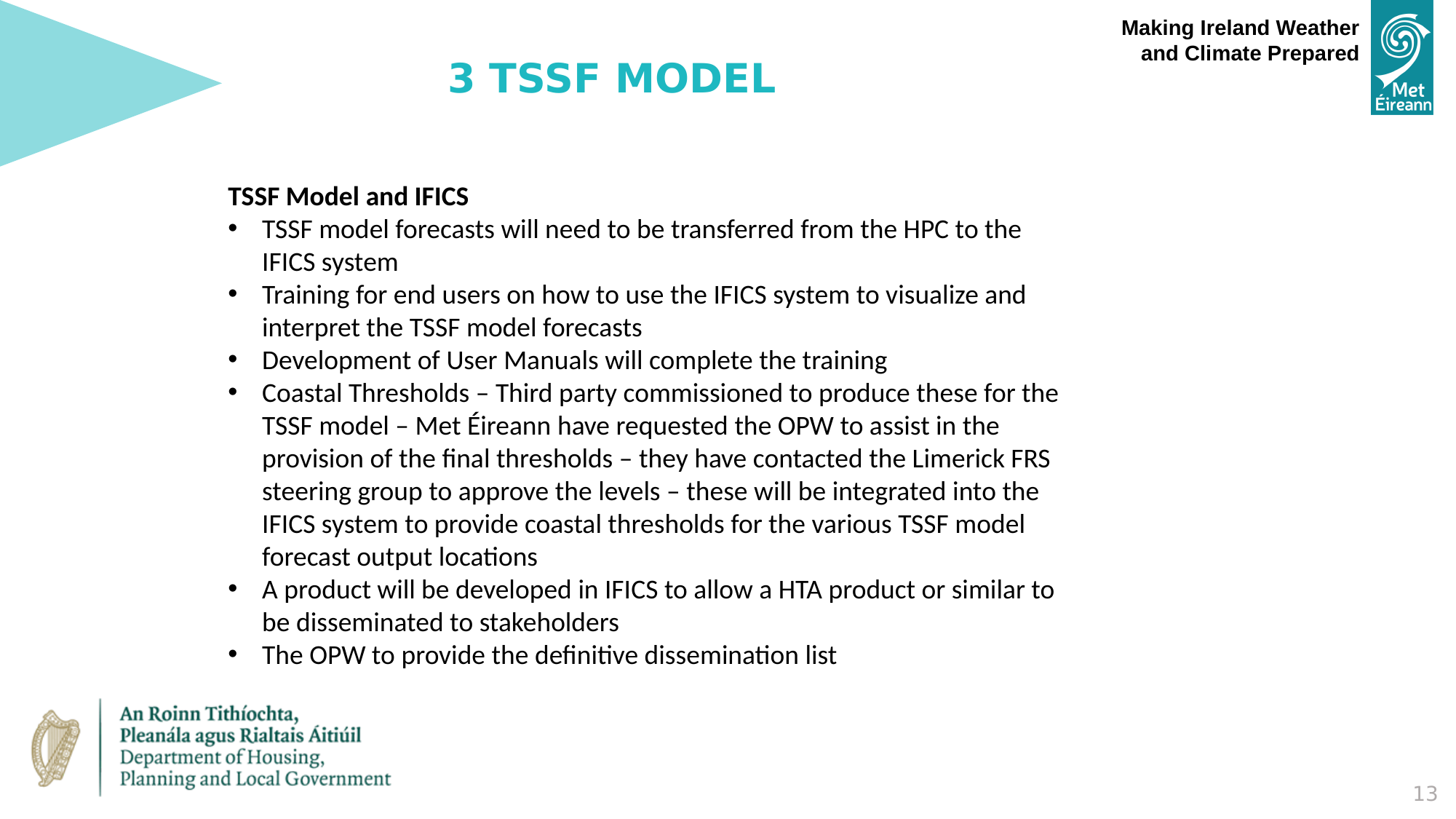

3 tssf model
TSSF Model and IFICS
TSSF model forecasts will need to be transferred from the HPC to the IFICS system
Training for end users on how to use the IFICS system to visualize and interpret the TSSF model forecasts
Development of User Manuals will complete the training
Coastal Thresholds – Third party commissioned to produce these for the TSSF model – Met Éireann have requested the OPW to assist in the provision of the final thresholds – they have contacted the Limerick FRS steering group to approve the levels – these will be integrated into the IFICS system to provide coastal thresholds for the various TSSF model forecast output locations
A product will be developed in IFICS to allow a HTA product or similar to be disseminated to stakeholders
The OPW to provide the definitive dissemination list